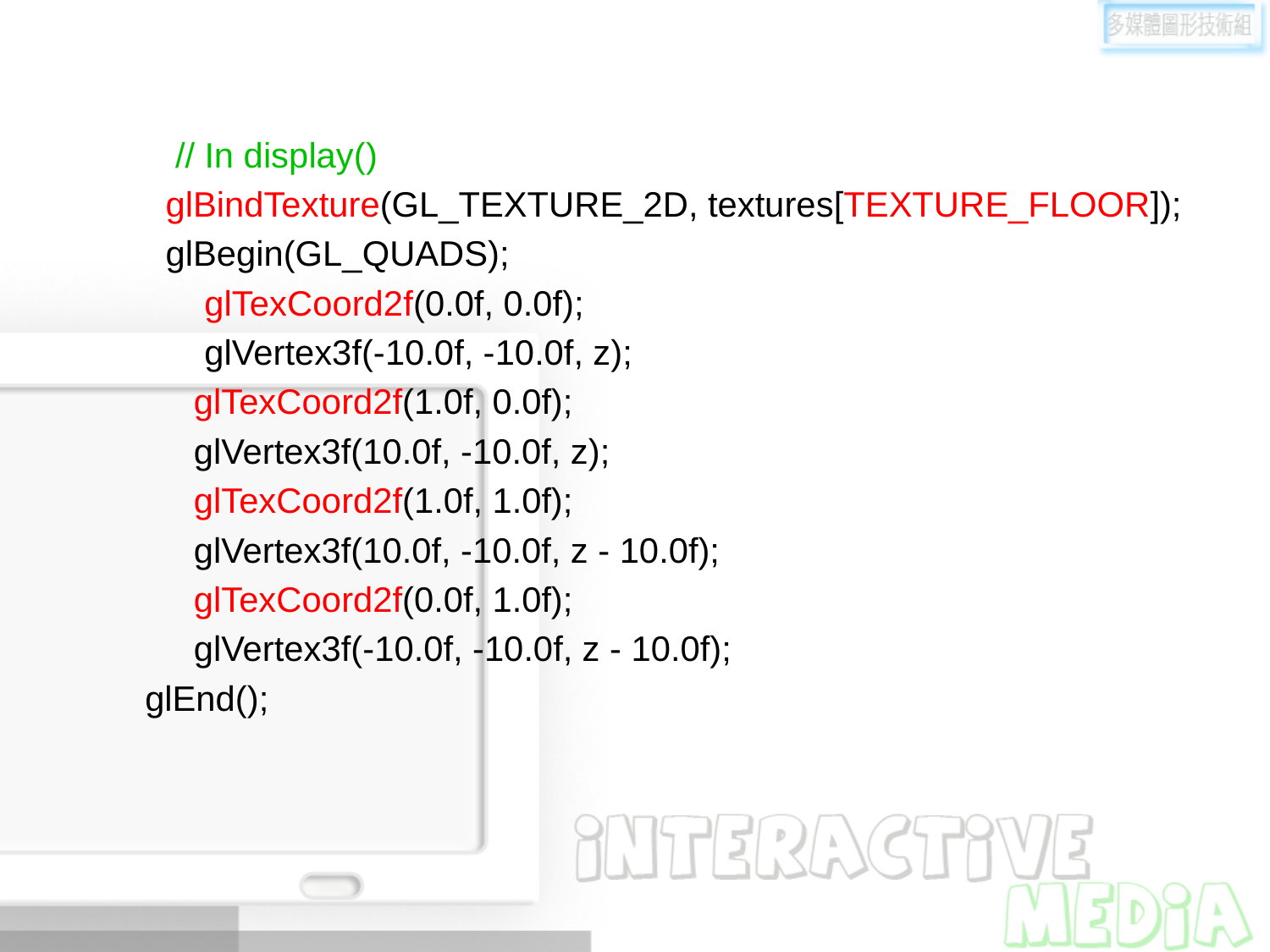

// In display()
        glBindTexture(GL_TEXTURE_2D, textures[TEXTURE_FLOOR]);
        glBegin(GL_QUADS);
            glTexCoord2f(0.0f, 0.0f);
            glVertex3f(-10.0f, -10.0f, z);
	      glTexCoord2f(1.0f, 0.0f);
	      glVertex3f(10.0f, -10.0f, z);
	      glTexCoord2f(1.0f, 1.0f);
	      glVertex3f(10.0f, -10.0f, z - 10.0f);
	      glTexCoord2f(0.0f, 1.0f);
	      glVertex3f(-10.0f, -10.0f, z - 10.0f);
	 glEnd();